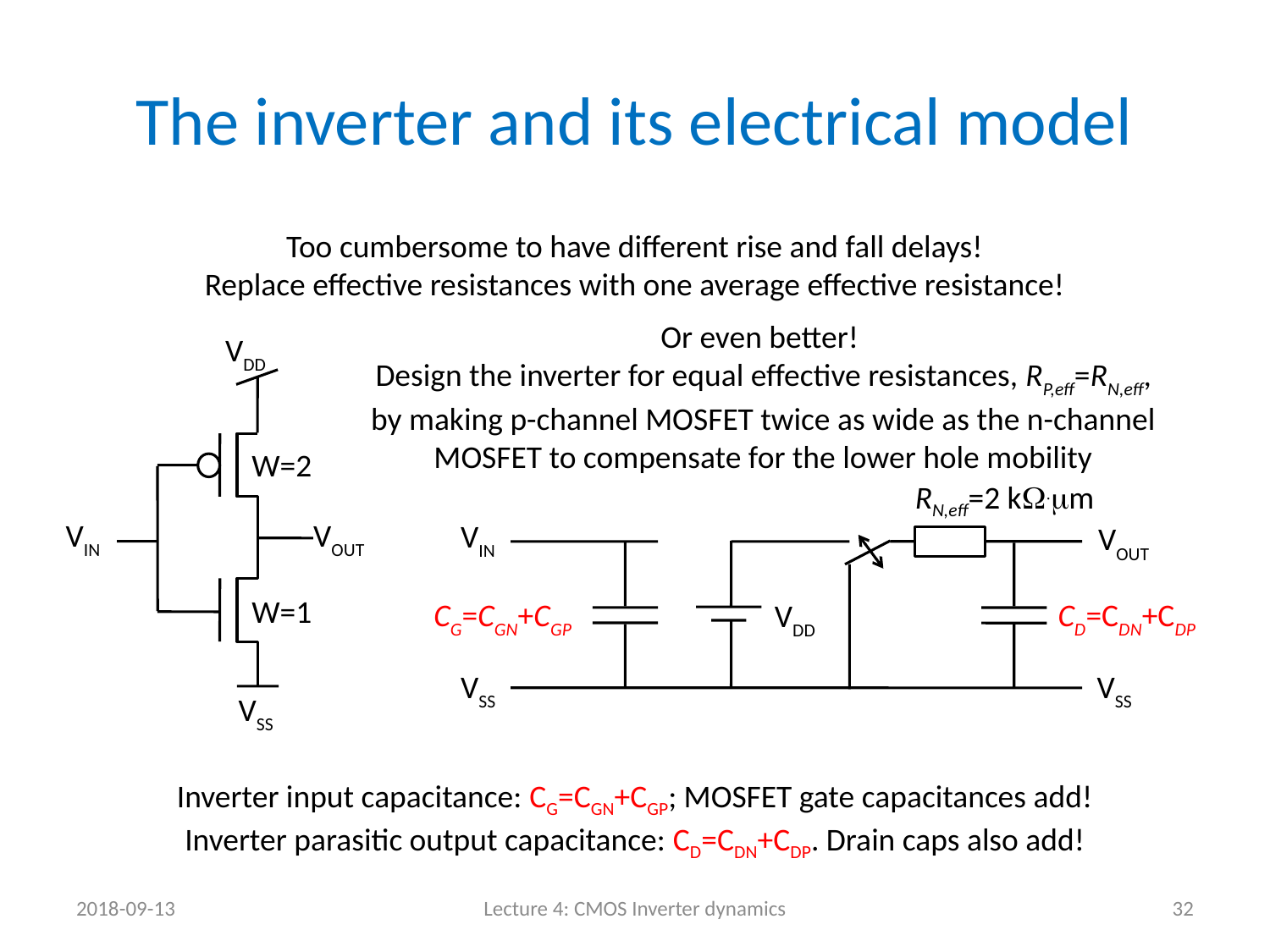

# The inverter and its electrical model
Too cumbersome to have different rise and fall delays!
Replace effective resistances with one average effective resistance!
Or even better!
Design the inverter for equal effective resistances, RP,eff=RN,eff, by making p-channel MOSFET twice as wide as the n-channel MOSFET to compensate for the lower hole mobility
W=2
W=1
VDD

RN,eff=2 kΩ.μm
VIN
VOUT
VIN
VOUT

CG=CGN+CGP
CD=CDN+CDP

VDD

VSS
VSS

VSS
Inverter input capacitance: CG=CGN+CGP; MOSFET gate capacitances add!
Inverter parasitic output capacitance: CD=CDN+CDP. Drain caps also add!
2018-09-13
Lecture 4: CMOS Inverter dynamics
32